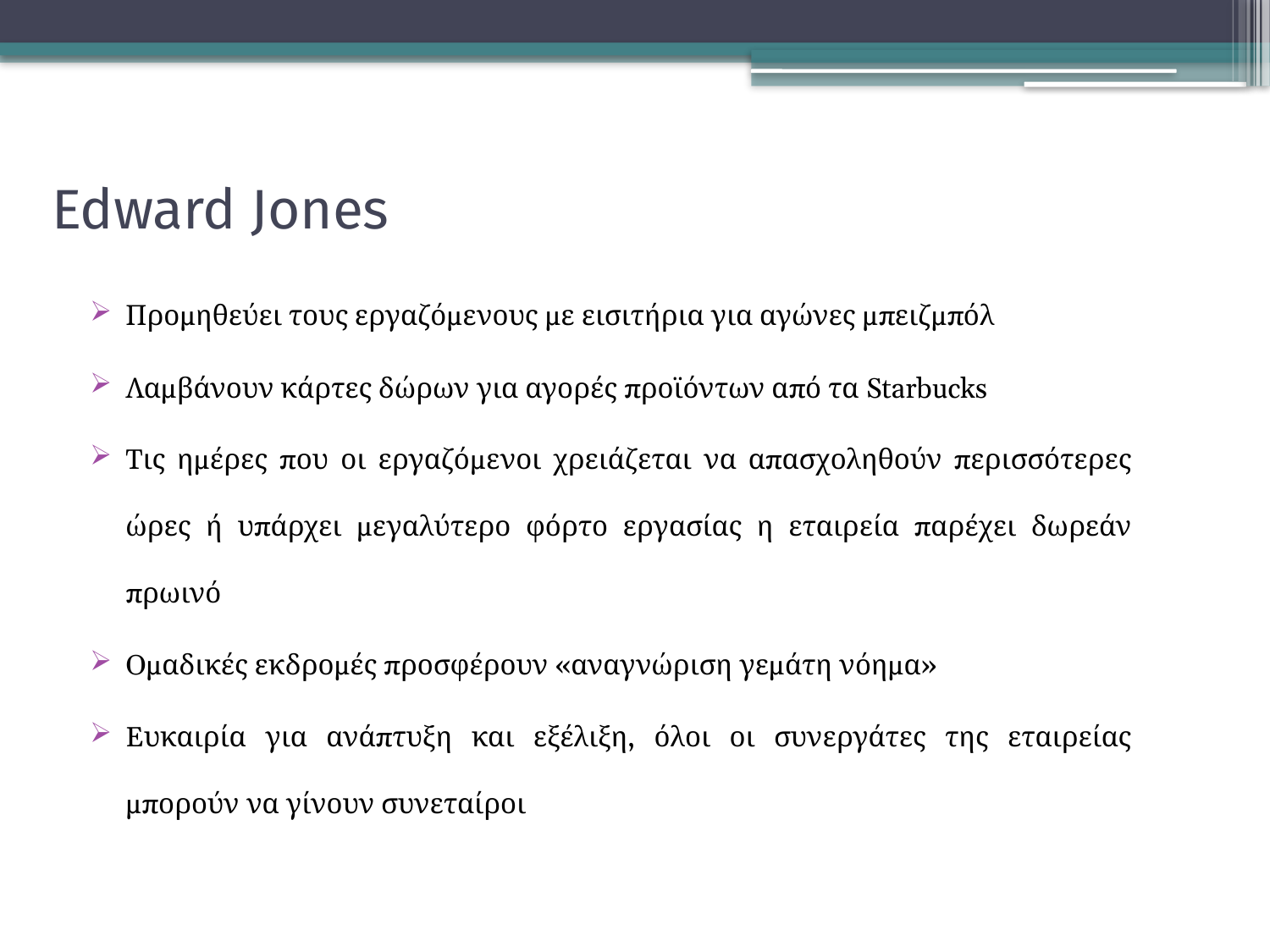

# Edward Jones
Προμηθεύει τους εργαζόμενους με εισιτήρια για αγώνες μπειζμπόλ
Λαμβάνουν κάρτες δώρων για αγορές προϊόντων από τα Starbucks
Τις ημέρες που οι εργαζόμενοι χρειάζεται να απασχοληθούν περισσότερες ώρες ή υπάρχει μεγαλύτερο φόρτο εργασίας η εταιρεία παρέχει δωρεάν πρωινό
Ομαδικές εκδρομές προσφέρουν «αναγνώριση γεμάτη νόημα»
Ευκαιρία για ανάπτυξη και εξέλιξη, όλοι οι συνεργάτες της εταιρείας μπορούν να γίνουν συνεταίροι